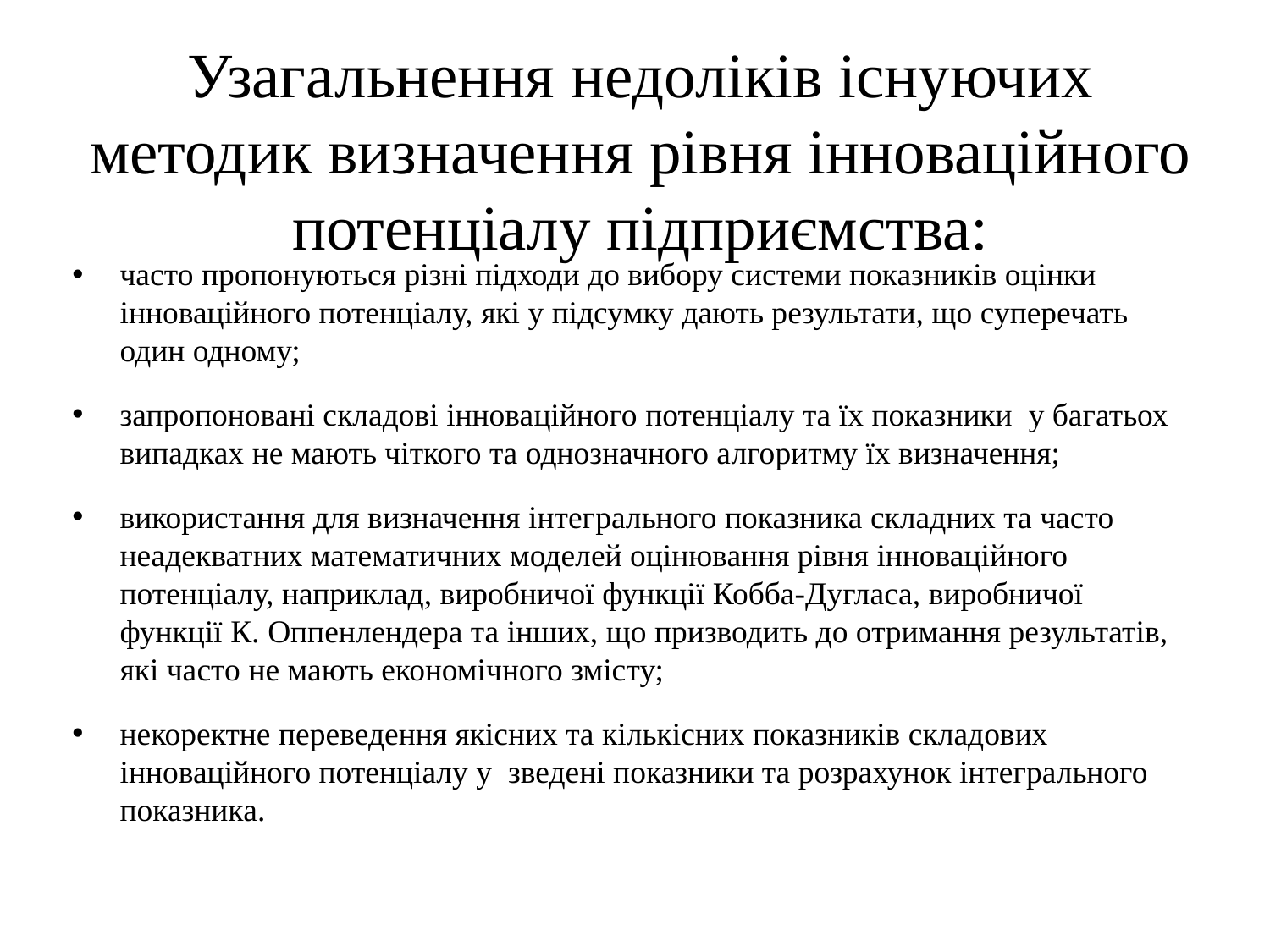

# Узагальнення недоліків існуючих методик визначення рівня інноваційного потенціалу підприємства:
часто пропонуються різні підходи до вибору системи показників оцінки інноваційного потенціалу, які у підсумку дають результати, що суперечать один одному;

запропоновані складові інноваційного потенціалу та їх показники  у багатьох випадках не мають чіткого та однозначного алгоритму їх визначення;

використання для визначення інтегрального показника складних та часто неадекватних математичних моделей оцінювання рівня інноваційного потенціалу, наприклад, виробничої функції Кобба-Дугласа, виробничої функції К. Оппенлендера та інших, що призводить до отримання результатів, які часто не мають економічного змісту;

некоректне переведення якісних та кількісних показників складових інноваційного потенціалу у  зведені показники та розрахунок інтегрального показника.